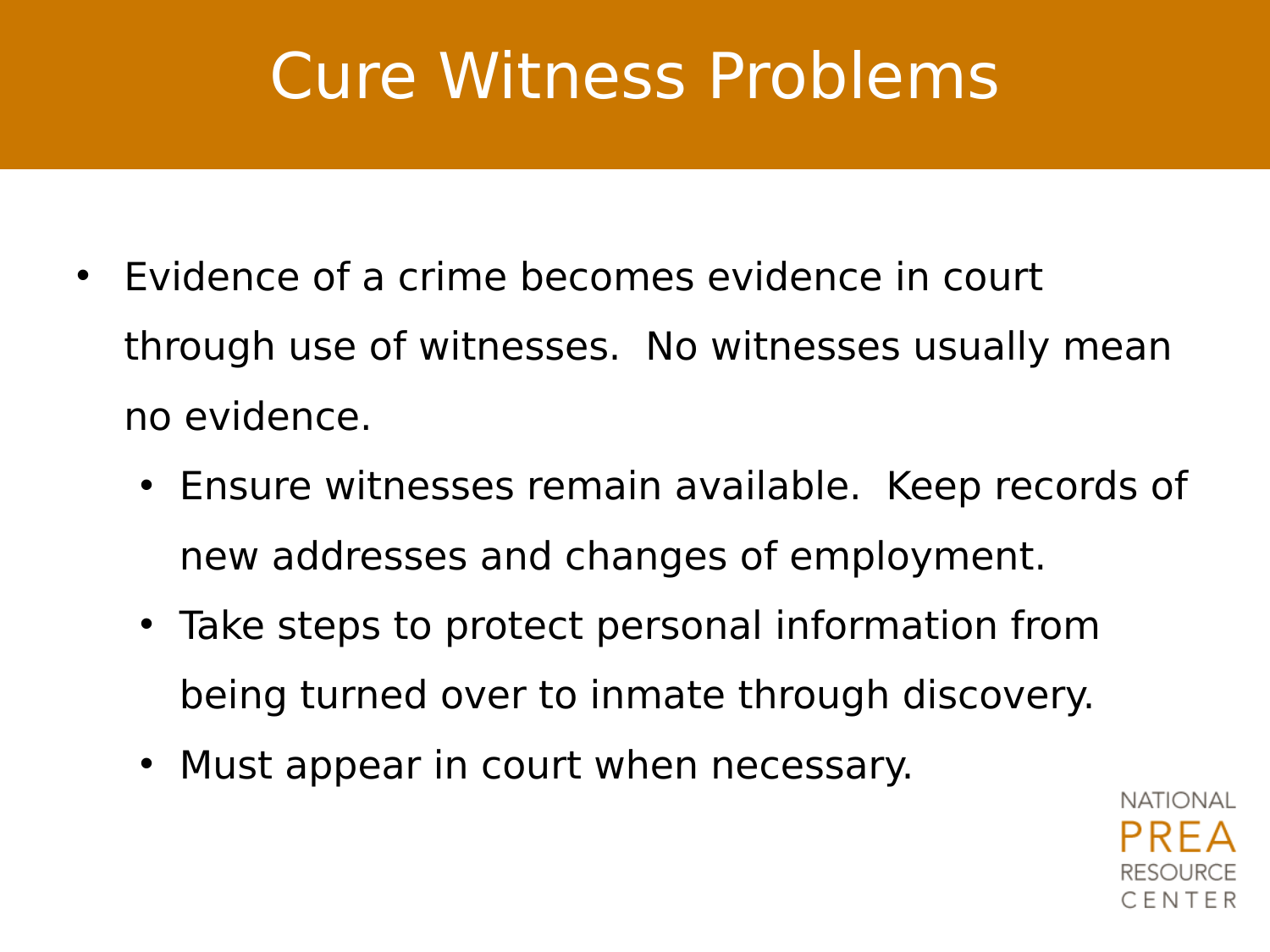

# Cure Witness Problems
Evidence of a crime becomes evidence in court through use of witnesses.  No witnesses usually mean no evidence.
Ensure witnesses remain available.  Keep records of new addresses and changes of employment.
Take steps to protect personal information from being turned over to inmate through discovery.
Must appear in court when necessary.